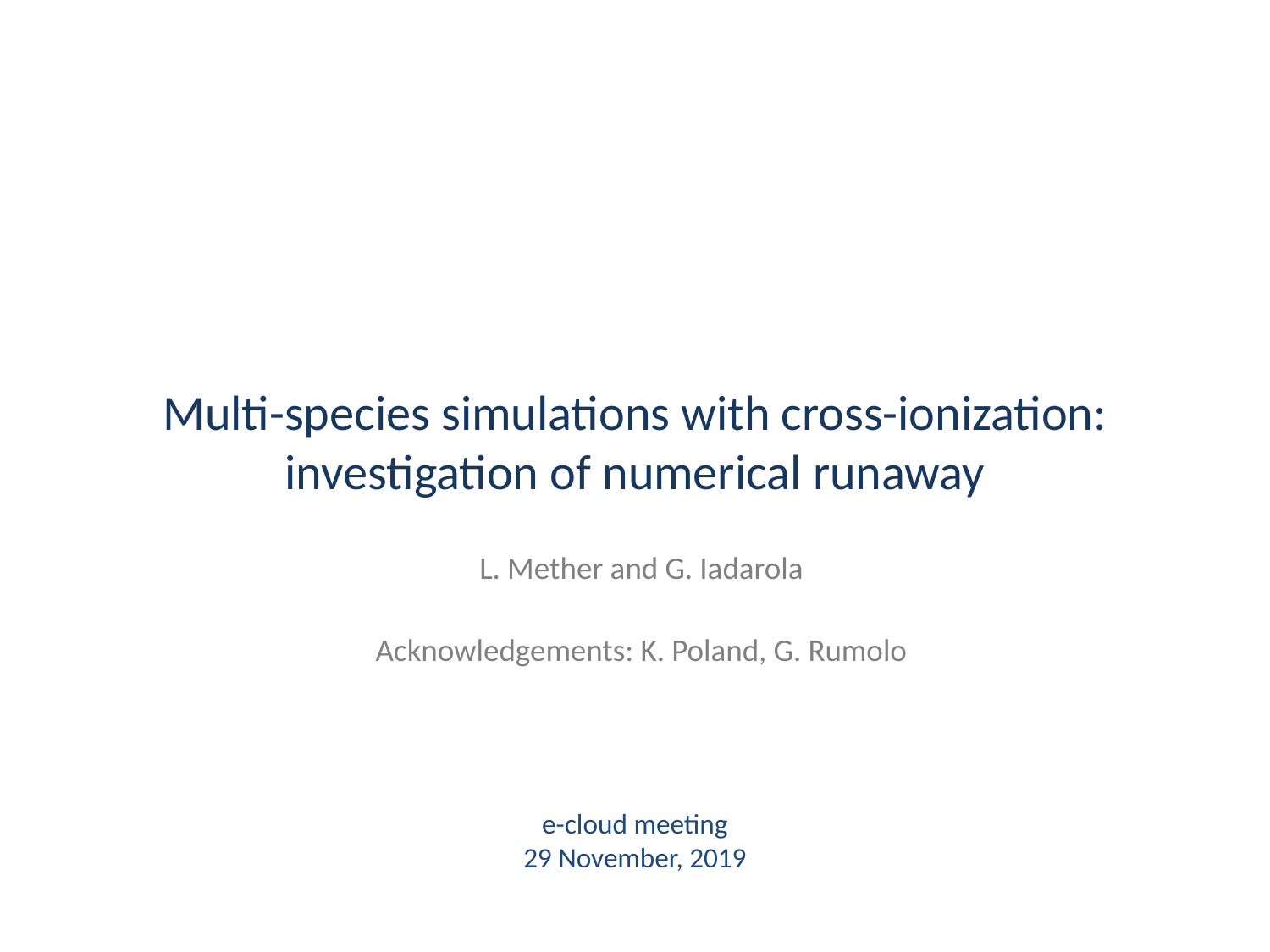

# Multi-species simulations with cross-ionization: investigation of numerical runaway
L. Mether and G. Iadarola
Acknowledgements: K. Poland, G. Rumolo
e-cloud meeting
29 November, 2019